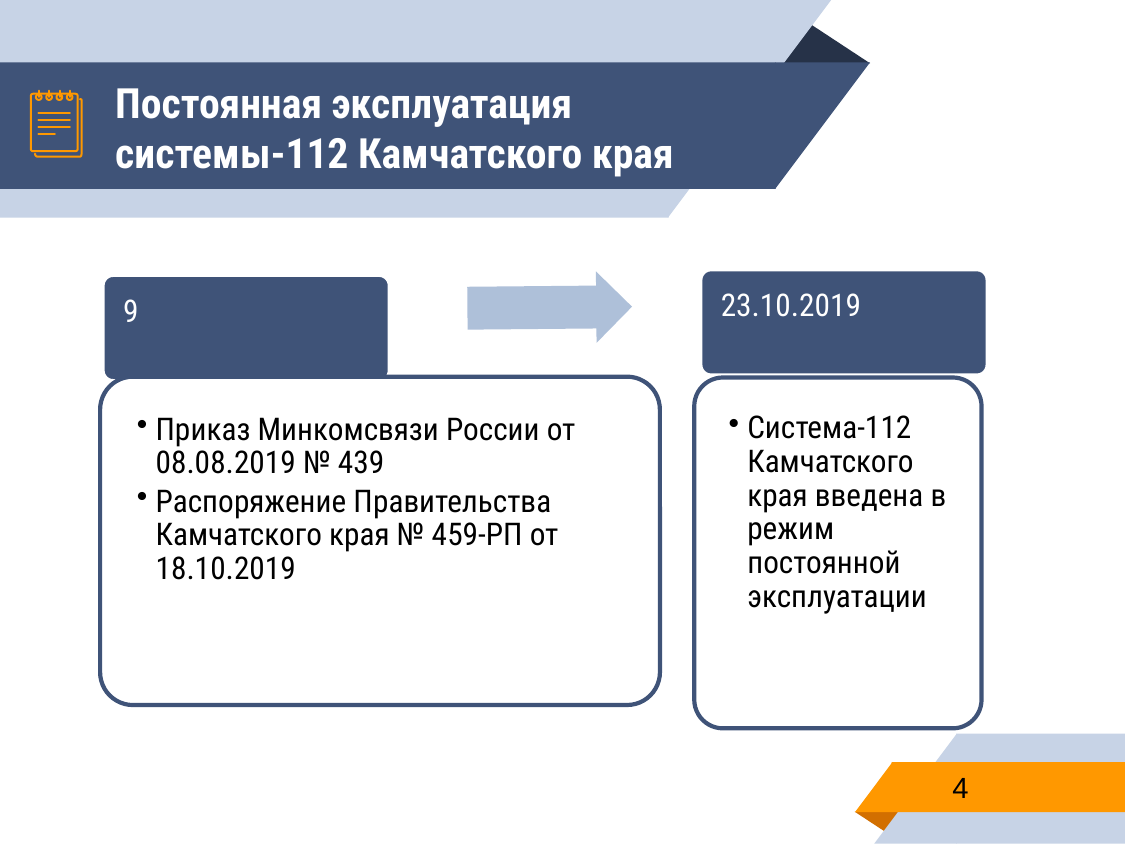

# Постоянная эксплуатация системы-112 Камчатского края

9
Приказ Минкомсвязи России от 08.08.2019 № 439
Распоряжение Правительства Камчатского края № 459-РП от 18.10.2019

23.10.2019
Система-112 Камчатского края введена в режим постоянной эксплуатации
4